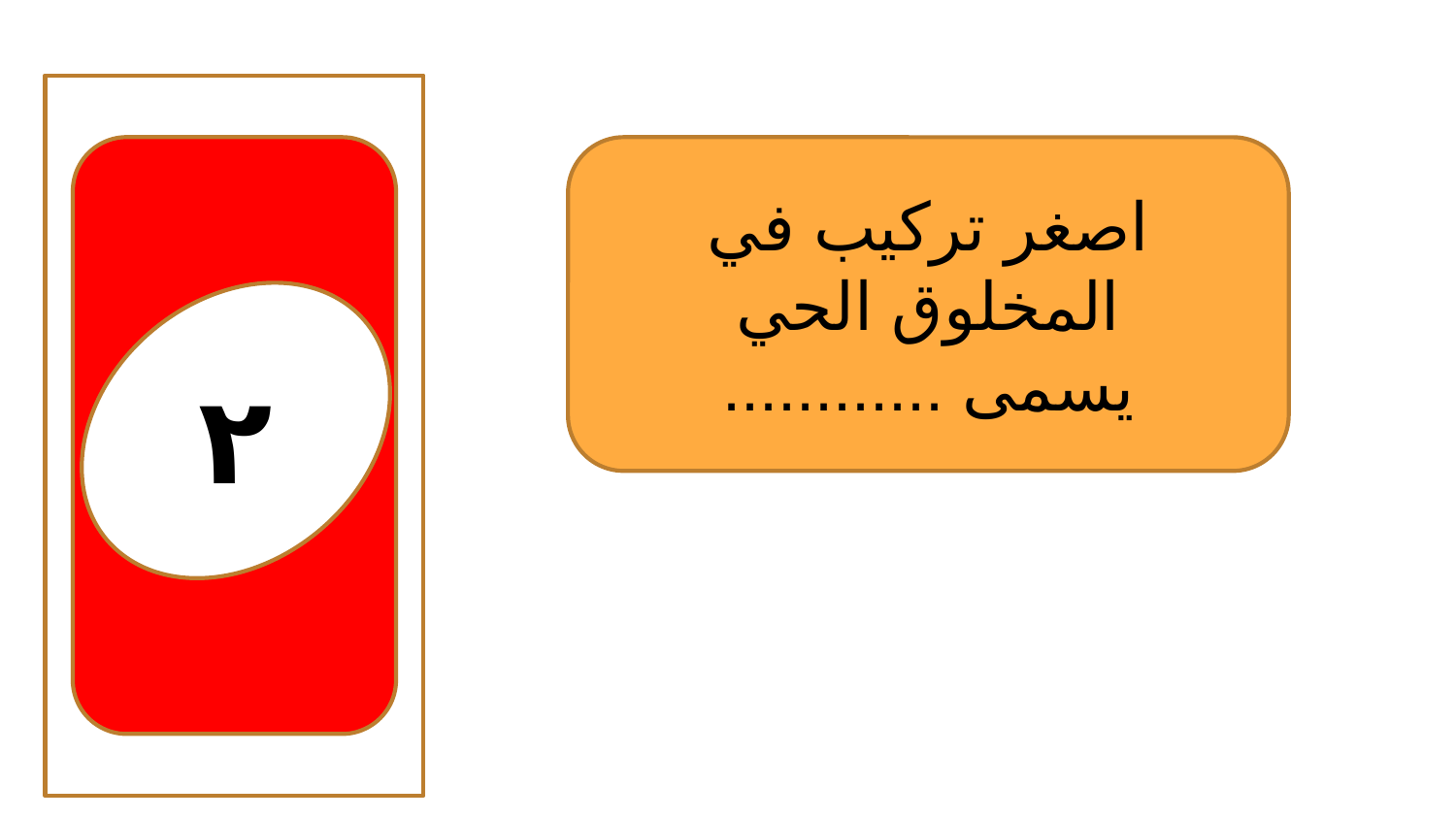

٢
اصغر تركيب في المخلوق الحي يسمى ............